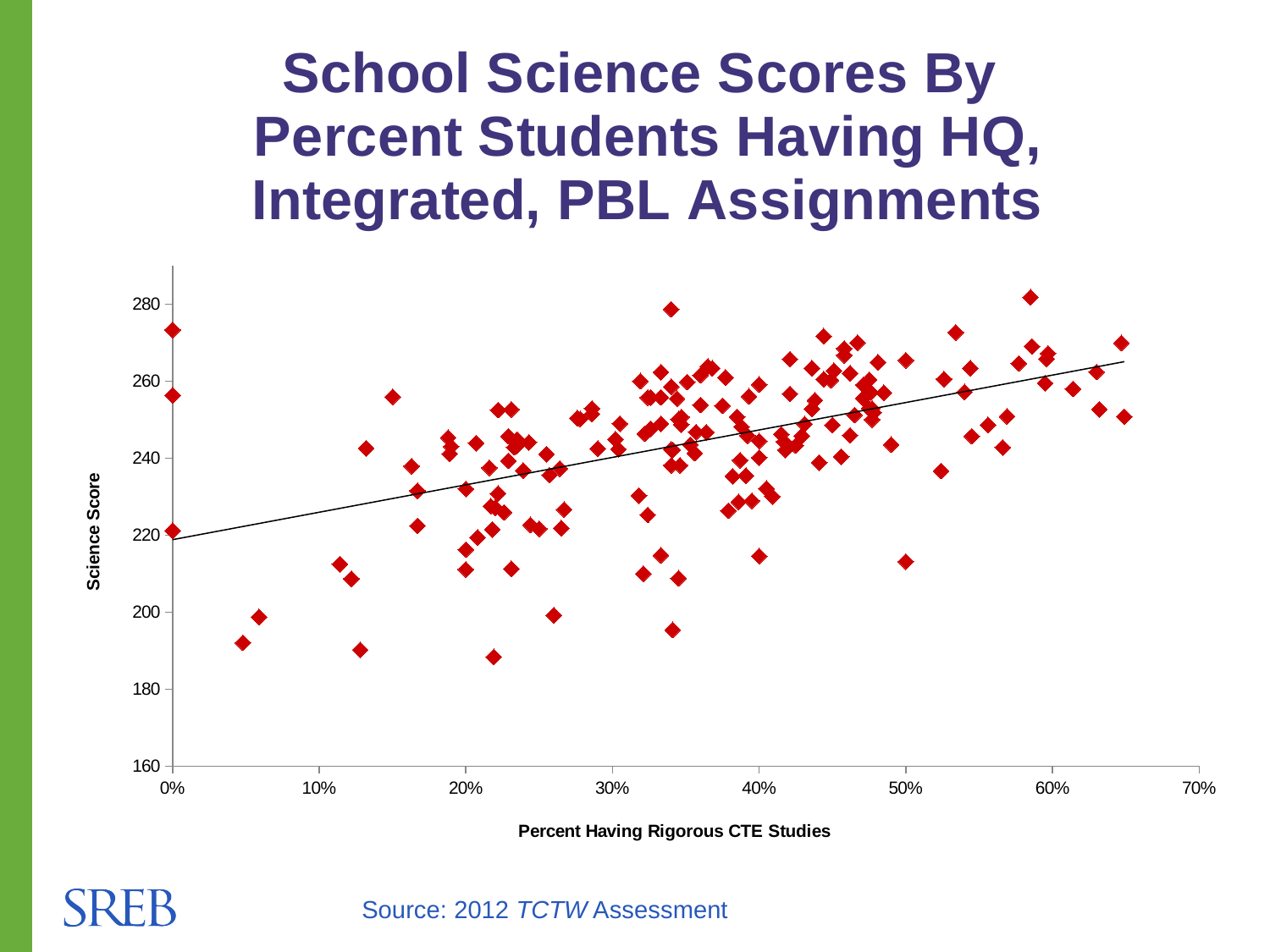

### Chart: School Science Scores By
Percent Students Having HQ, Integrated, PBL Assignments

| Category | Sci12 |
|---|---|
Source: 2012 TCTW Assessment